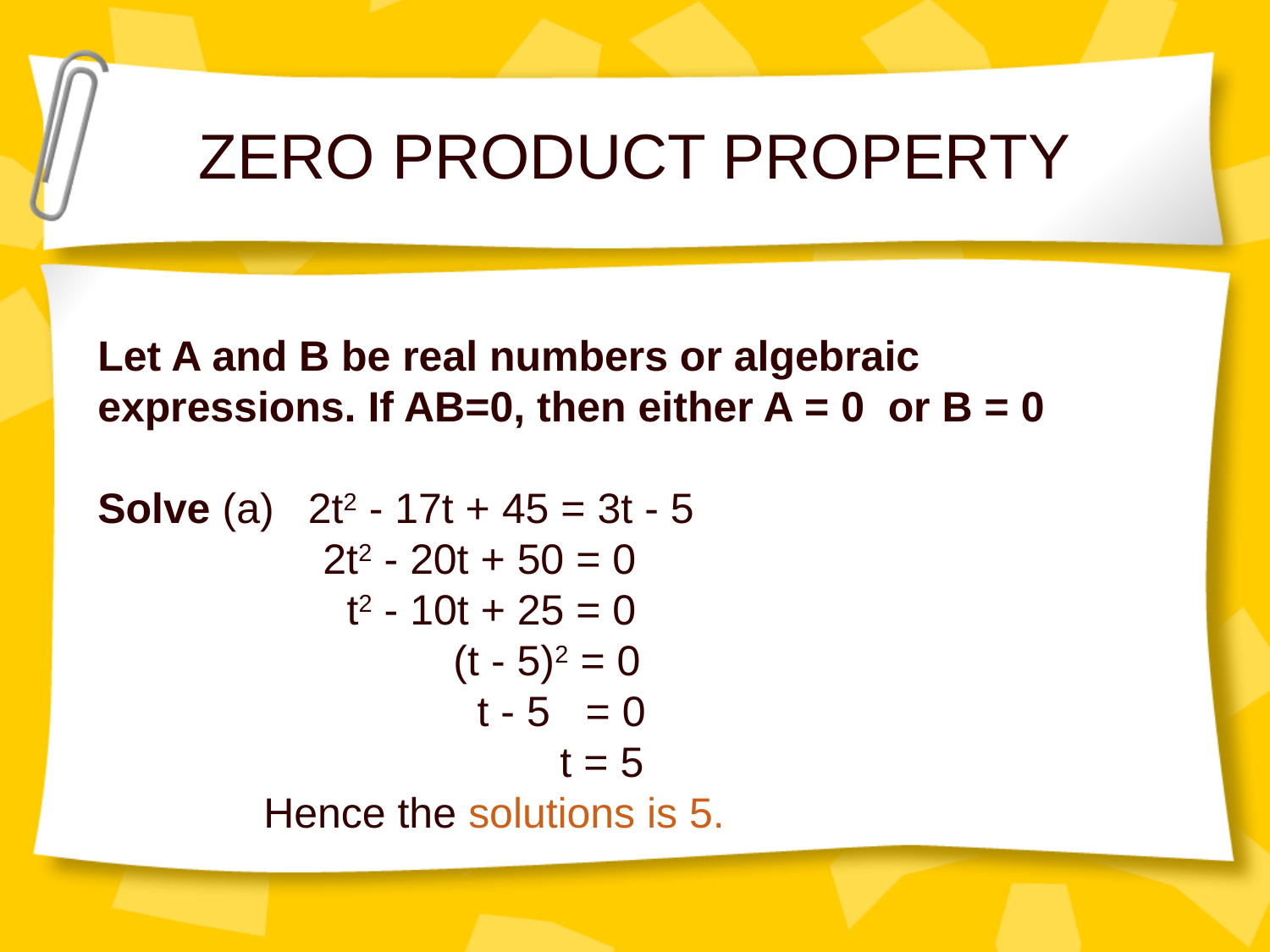

# ZERO PRODUCT PROPERTY

Let A and B be real numbers or algebraic expressions. If AB=0, then either A = 0  or B = 0

Solve (a)     2t2 - 17t + 45 = 3t - 5
                   2t2 - 20t + 50 = 0
                     t2 - 10t + 25 = 0
                              (t - 5)2 = 0
                                t - 5   = 0
                                       t = 5
              Hence the solutions is 5.